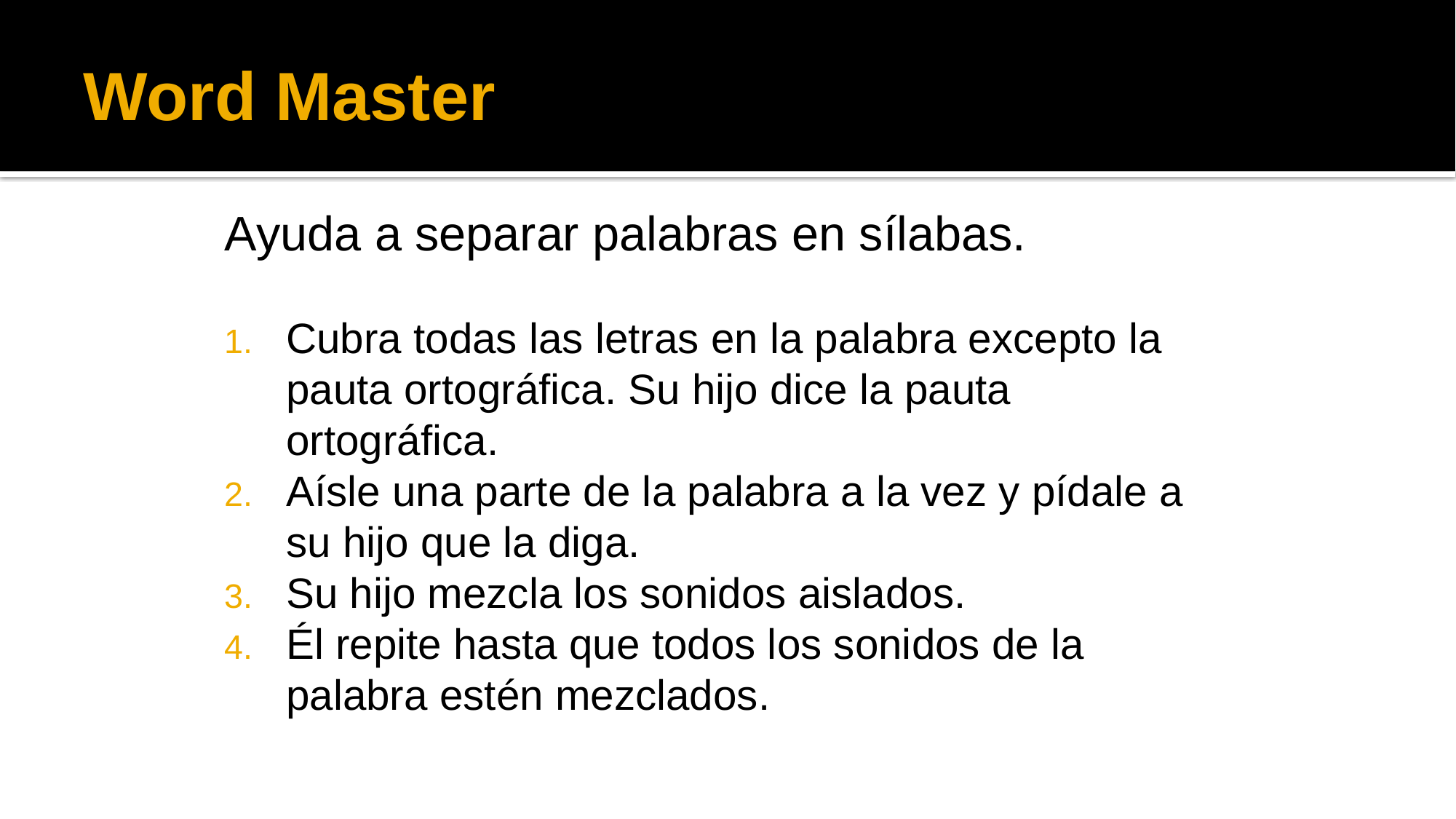

# Word Master
Ayuda a separar palabras en sílabas.

Cubra todas las letras en la palabra excepto la pauta ortográfica. Su hijo dice la pauta ortográfica.
Aísle una parte de la palabra a la vez y pídale a su hijo que la diga.
Su hijo mezcla los sonidos aislados.
Él repite hasta que todos los sonidos de la palabra estén mezclados.